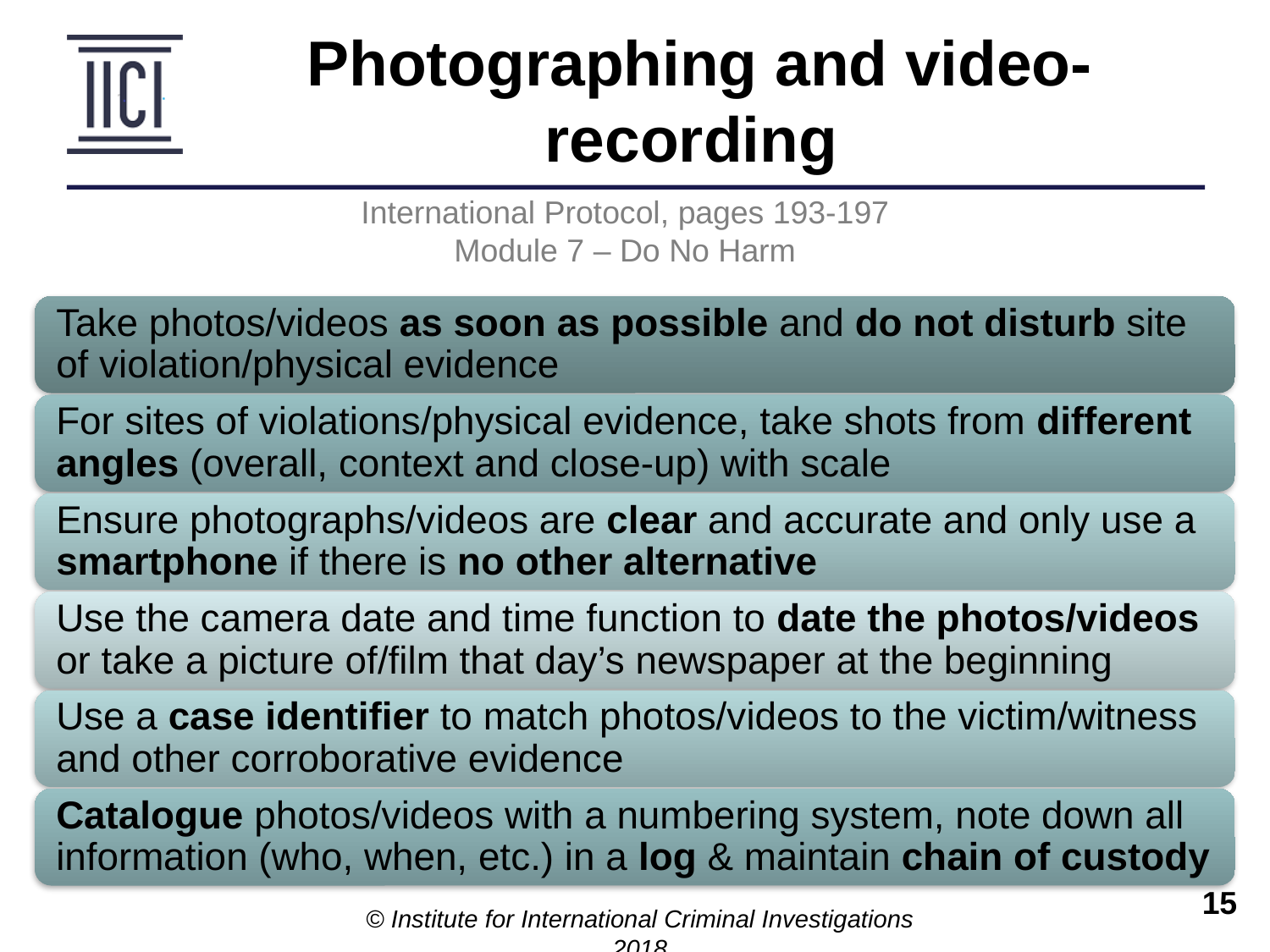

Photographing and video-recording
International Protocol, pages 193-197
Module 7 – Do No Harm

Take photos/videos as soon as possible and do not disturb site of violation/physical evidence
For sites of violations/physical evidence, take shots from different angles (overall, context and close-up) with scale
Ensure photographs/videos are clear and accurate and only use a smartphone if there is no other alternative
Use the camera date and time function to date the photos/videos or take a picture of/film that day’s newspaper at the beginning
Use a case identifier to match photos/videos to the victim/witness and other corroborative evidence
Catalogue photos/videos with a numbering system, note down all information (who, when, etc.) in a log & maintain chain of custody

© Institute for International Criminal Investigations 2018
 	15